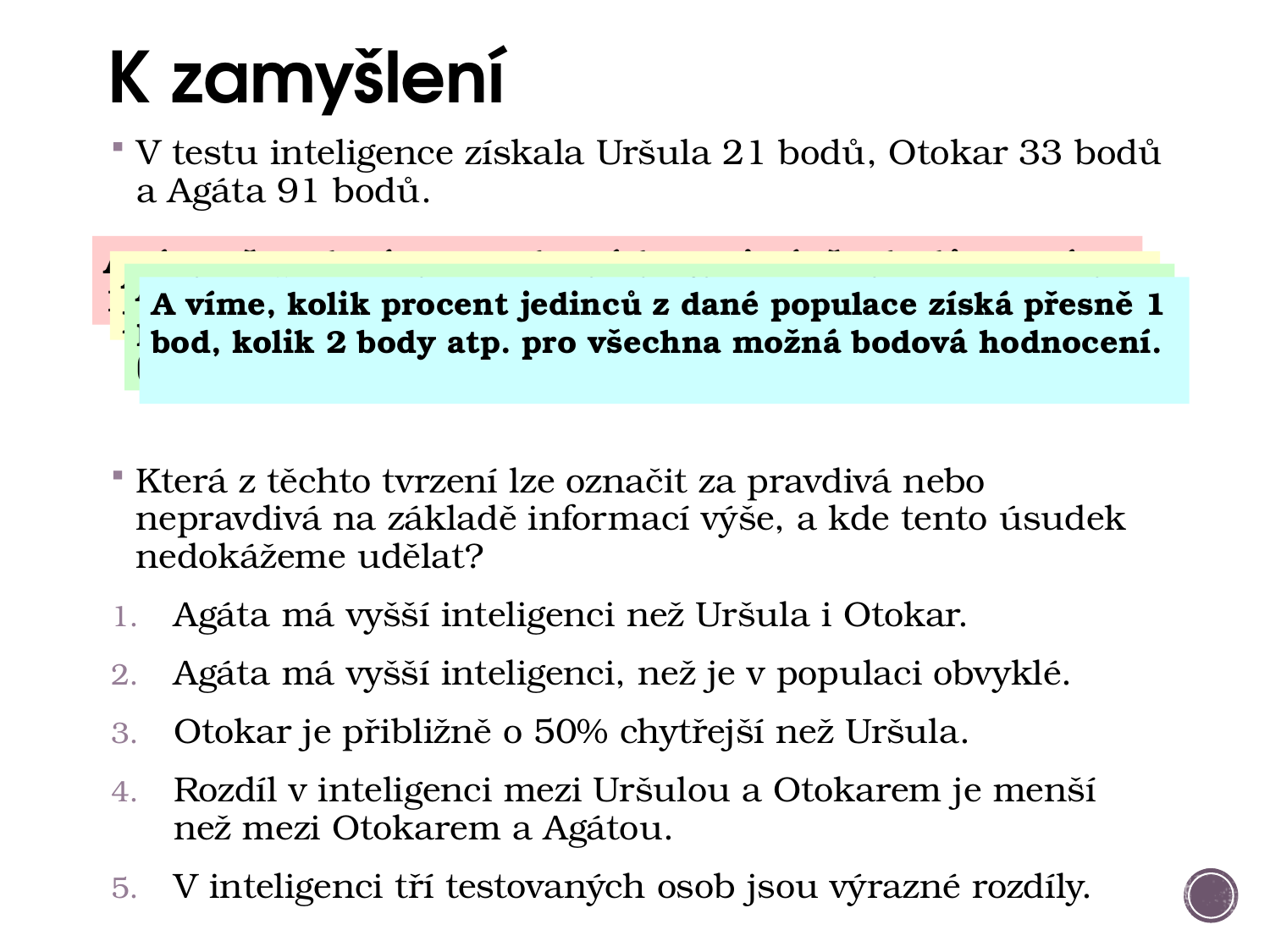

# K zamyšlení
V testu inteligence získala Uršula 21 bodů, Otokar 33 bodů a Agáta 91 bodů.
A víme, že v daném testu lze získat nejméně 0 bodů a nevíce 100 bodů.
A víme, že v daném testu získávají testované osoby z dané populace v průměru 200 bodů.
A víme, že v daném testu získávají testované osoby z dané populace v průměru 0 bodů se směrodatnou odchylkou 500. (Test umožňuje získat záporný počet bodů.)
A víme, kolik procent jedinců z dané populace získá přesně 1 bod, kolik 2 body atp. pro všechna možná bodová hodnocení.

Která z těchto tvrzení lze označit za pravdivá nebo nepravdivá na základě informací výše, a kde tento úsudek nedokážeme udělat?
Agáta má vyšší inteligenci než Uršula i Otokar.
Agáta má vyšší inteligenci, než je v populaci obvyklé.
Otokar je přibližně o 50% chytřejší než Uršula.
Rozdíl v inteligenci mezi Uršulou a Otokarem je menší než mezi Otokarem a Agátou.
V inteligenci tří testovaných osob jsou výrazné rozdíly.